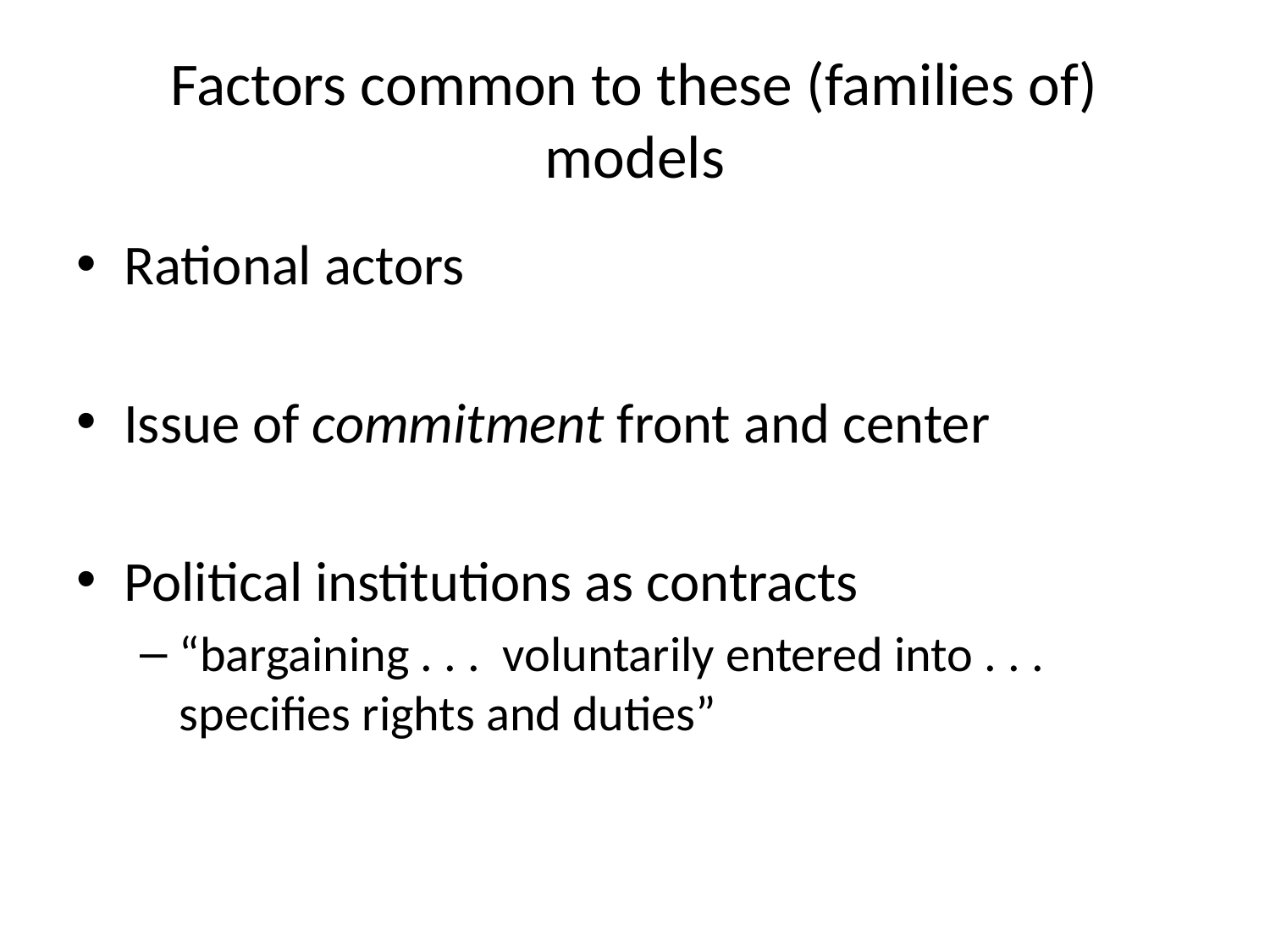

# Factors common to these (families of) models
Rational actors

Issue of commitment front and center

Political institutions as contracts
“bargaining . . .  voluntarily entered into . . .  specifies rights and duties”